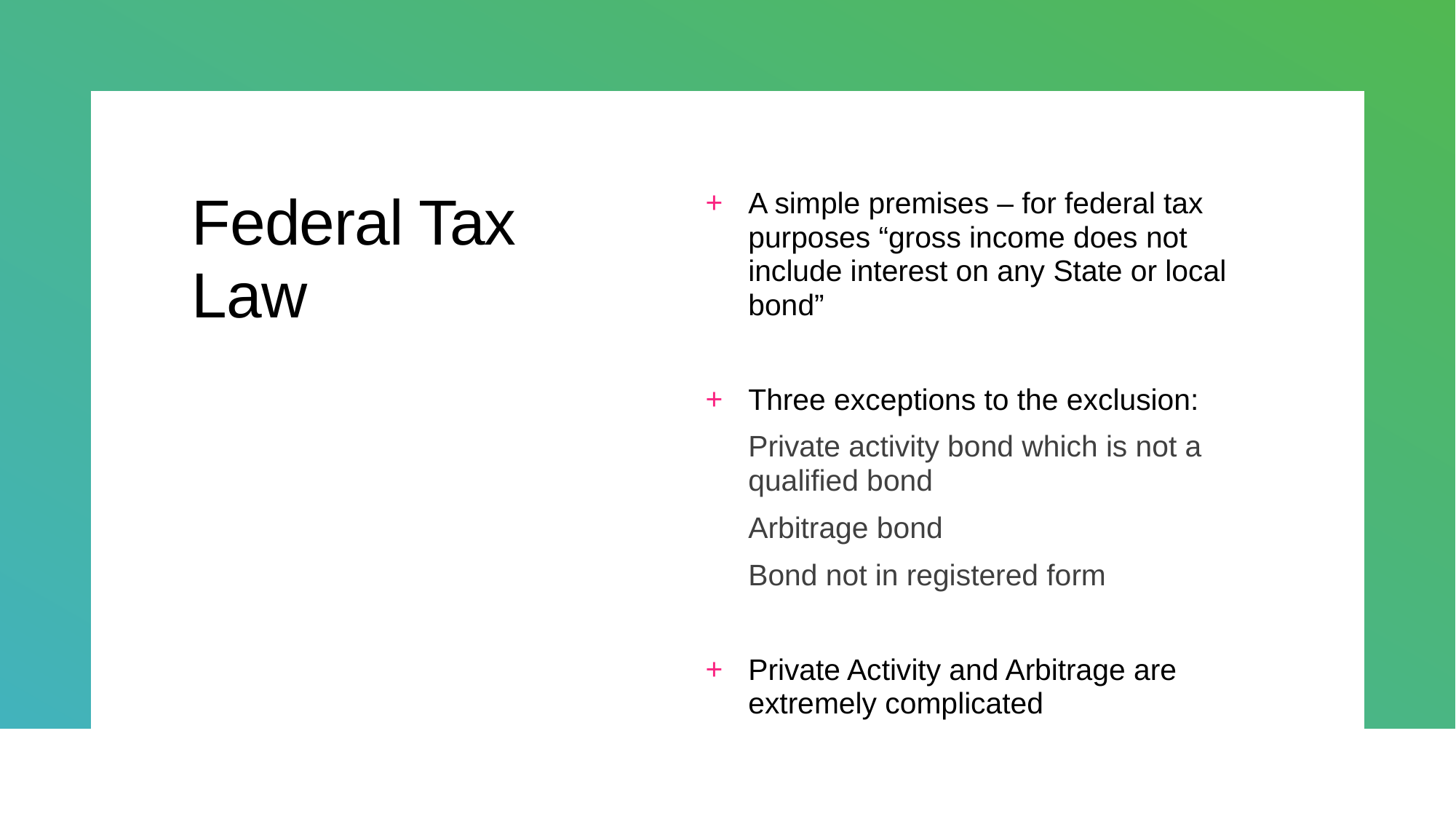

# Federal Tax Law
A simple premises – for federal tax purposes “gross income does not include interest on any State or local bond”

Three exceptions to the exclusion:
Private activity bond which is not a qualified bond
Arbitrage bond
Bond not in registered form

Private Activity and Arbitrage are extremely complicated